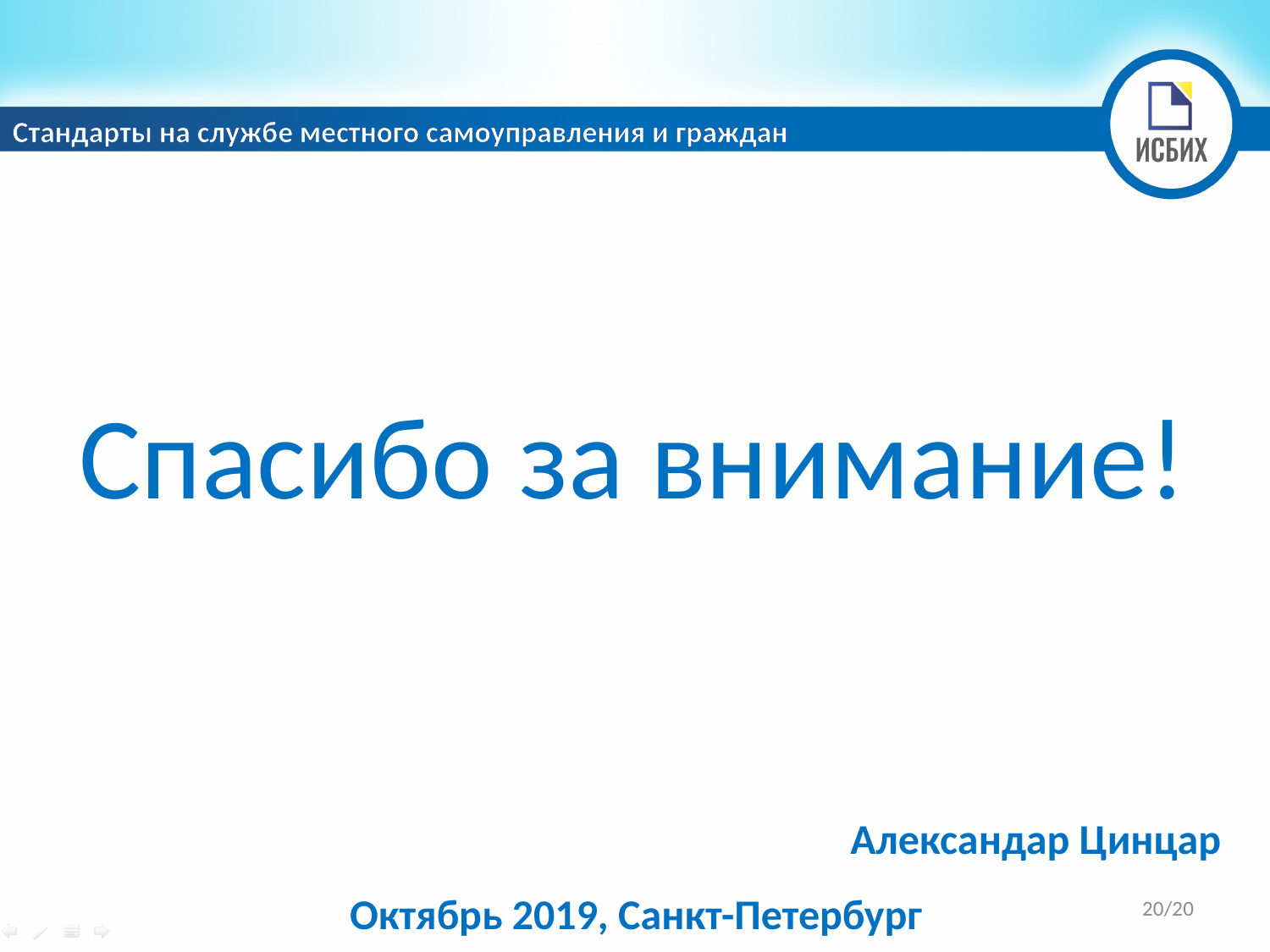

Стандарты на службе местного самоуправления и граждан
Спасибо за внимание!
Александар Цинцар
Октябрь 2019, Санкт-Петербург
20/20